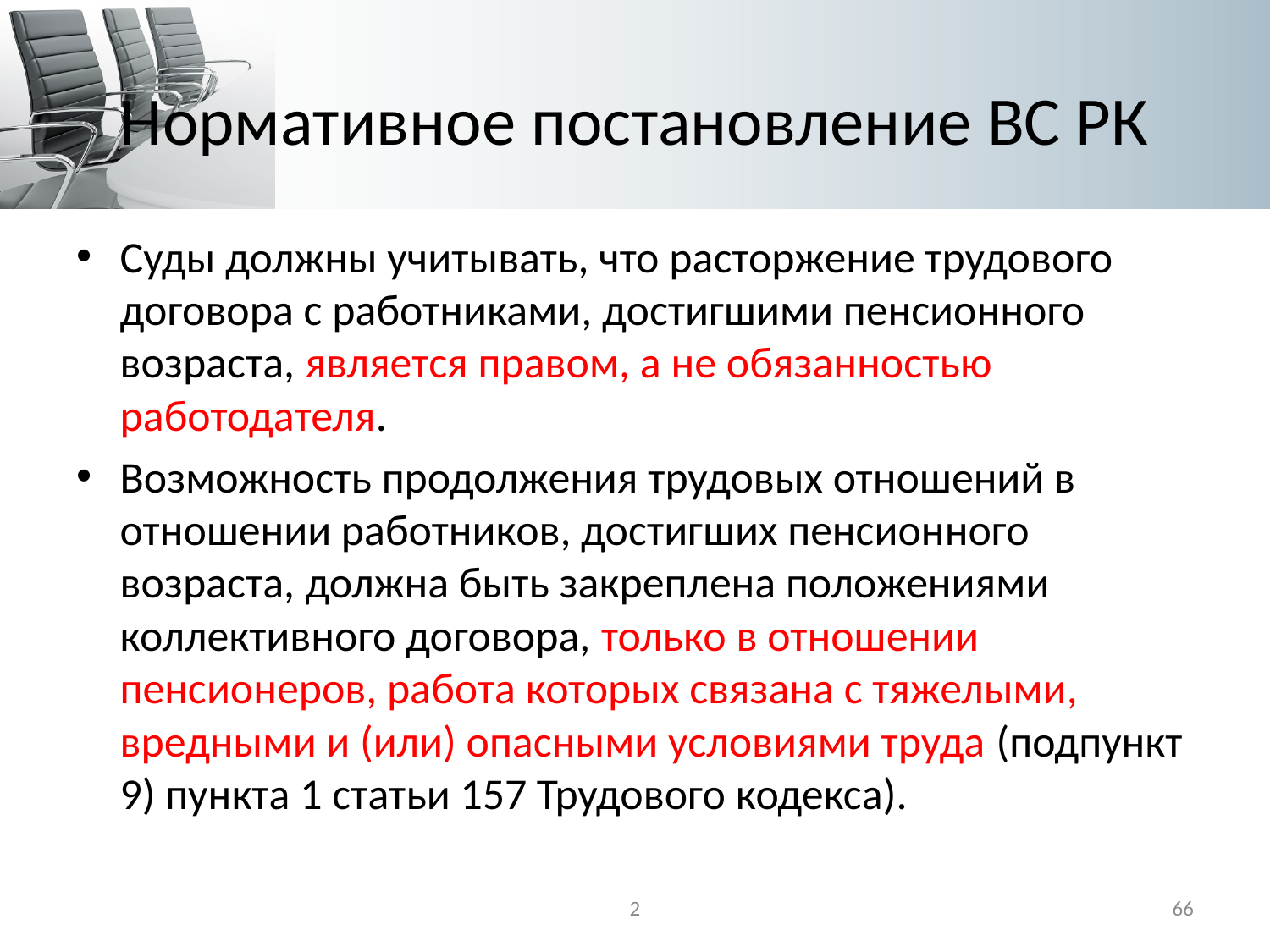

# Нормативное постановление ВС РК
Суды должны учитывать, что расторжение трудового договора с работниками, достигшими пенсионного возраста, является правом, а не обязанностью работодателя.
Возможность продолжения трудовых отношений в отношении работников, достигших пенсионного возраста, должна быть закреплена положениями коллективного договора, только в отношении пенсионеров, работа которых связана с тяжелыми, вредными и (или) опасными условиями труда (подпункт 9) пункта 1 статьи 157 Трудового кодекса).
2
66